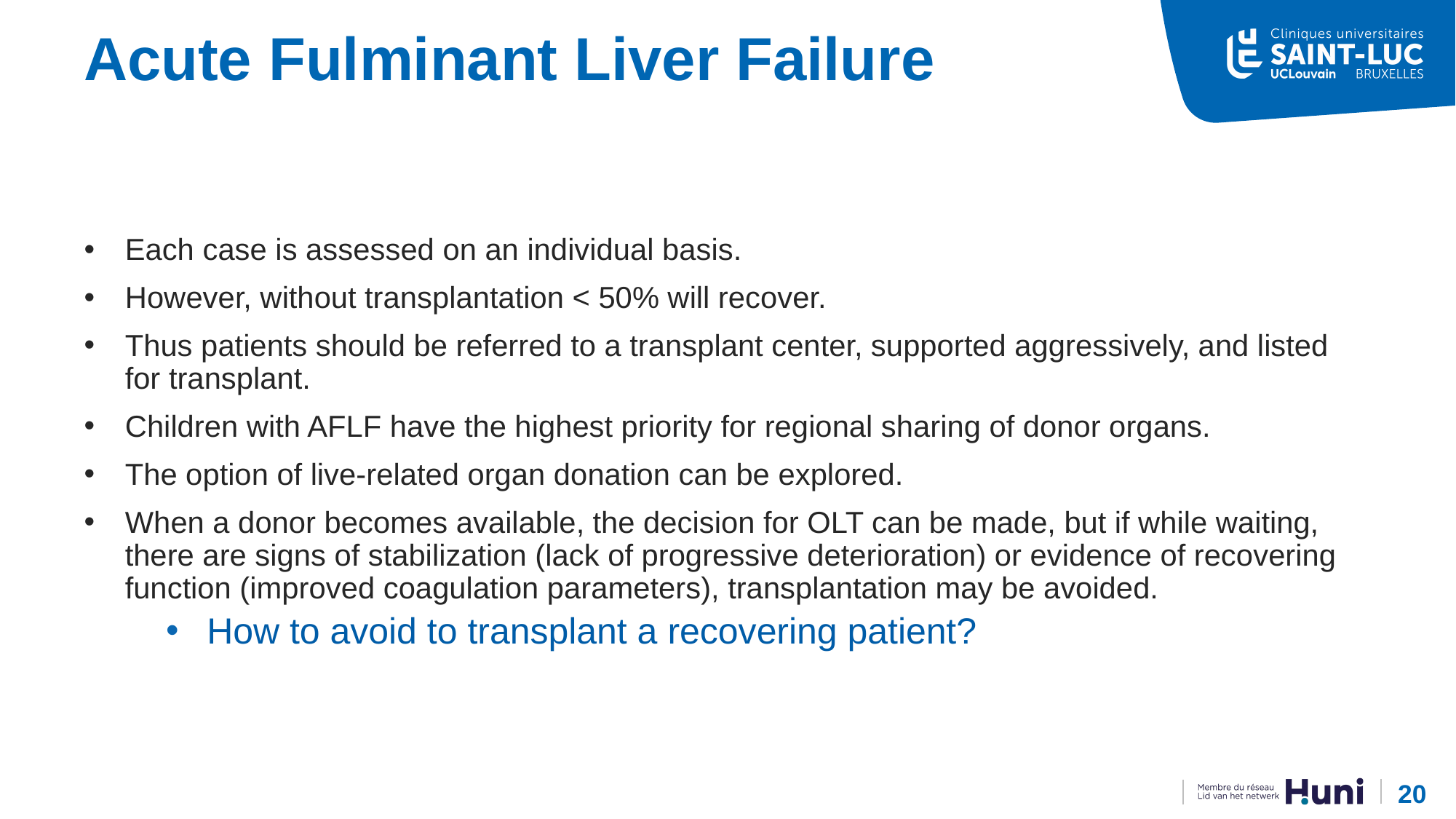

# Acute Fulminant Liver Failure

Each case is assessed on an individual basis.
However, without transplantation < 50% will recover.
Thus patients should be referred to a transplant center, supported aggressively, and listed for transplant.
Children with AFLF have the highest priority for regional sharing of donor organs.
The option of live-related organ donation can be explored.
When a donor becomes available, the decision for OLT can be made, but if while waiting, there are signs of stabilization (lack of progressive deterioration) or evidence of recovering function (improved coagulation parameters), transplantation may be avoided.
How to avoid to transplant a recovering patient?
20